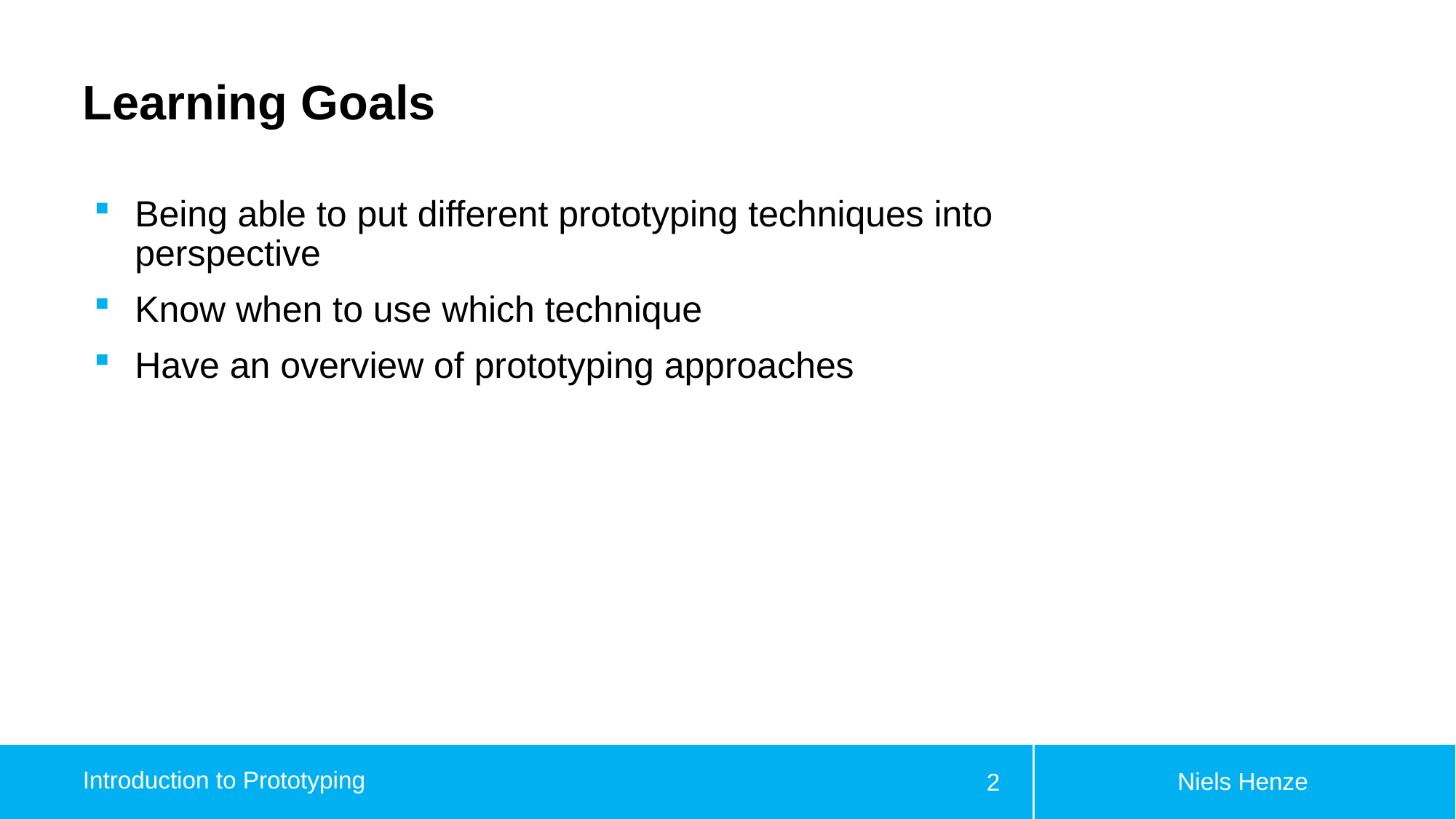

# Learning Goals

Being able to put different prototyping techniques into perspective
Know when to use which technique
Have an overview of prototyping approaches
Niels Henze
Introduction to Prototyping
2